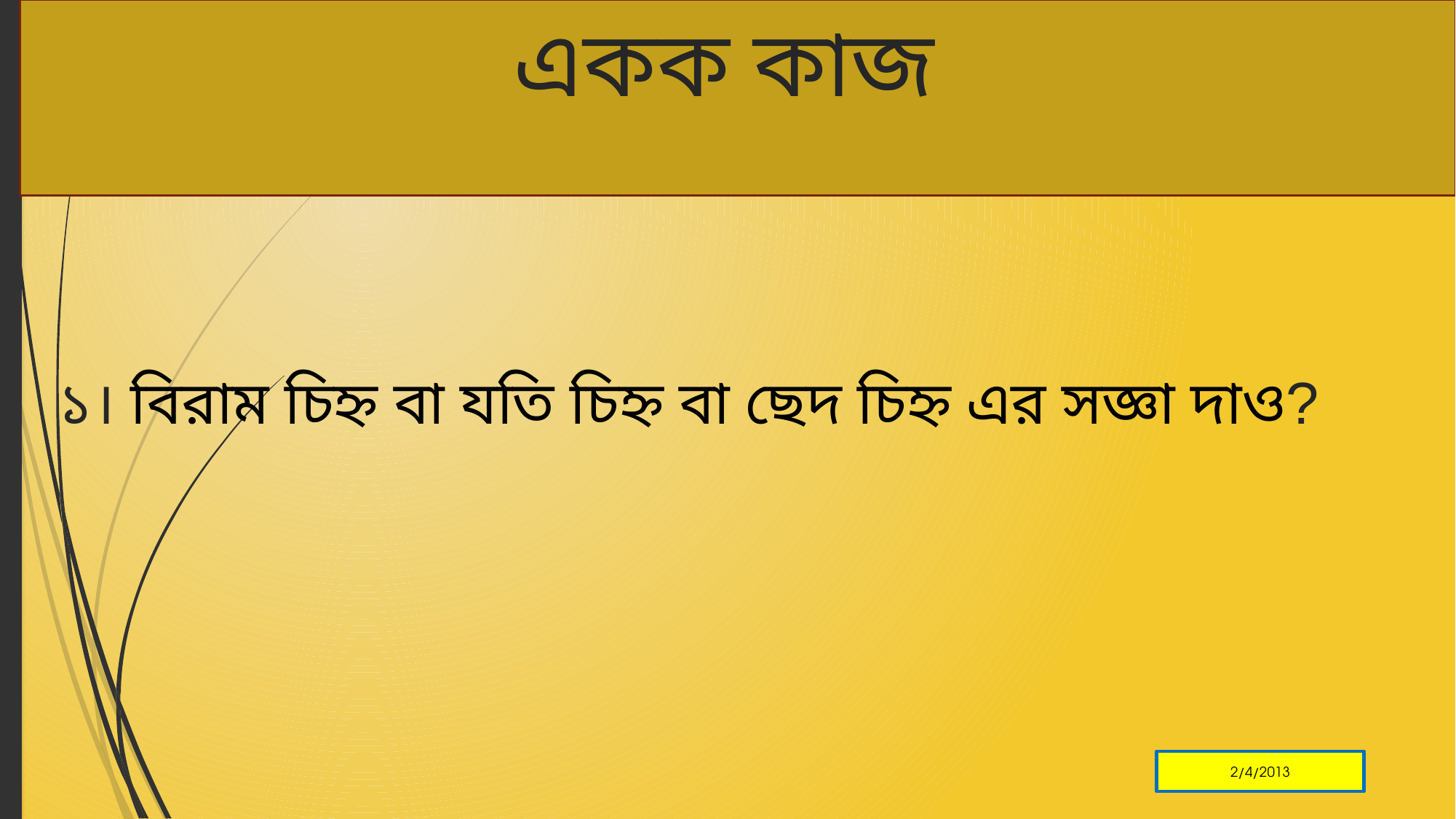

# একক কাজ

১। বিরাম চিহ্ন বা যতি চিহ্ন বা ছেদ চিহ্ন এর সজ্ঞা দাও?
2/4/2013